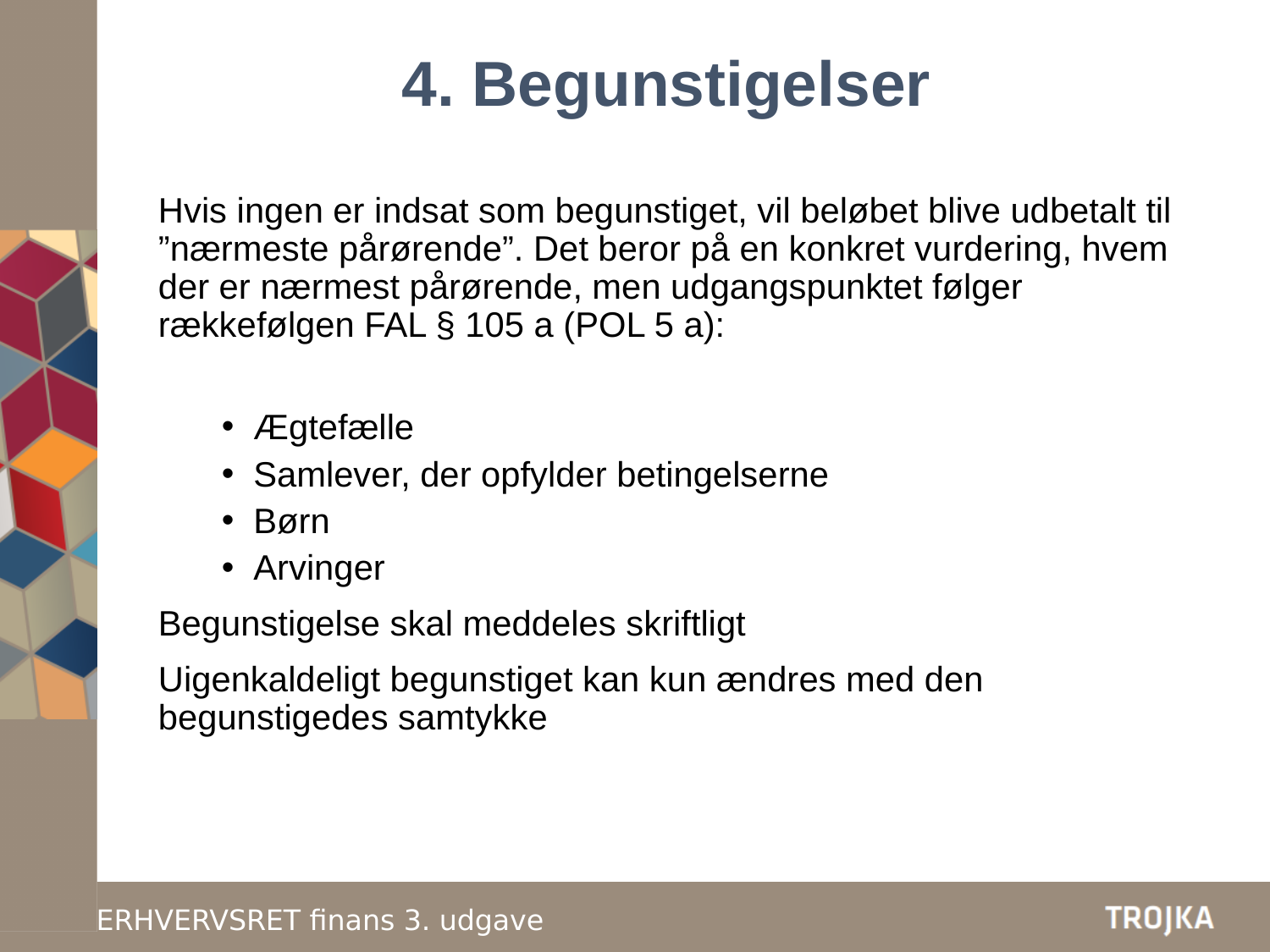

4. Begunstigelser
Hvis ingen er indsat som begunstiget, vil beløbet blive udbetalt til  ”nærmeste pårørende”. Det beror på en konkret vurdering, hvem der er nærmest pårørende, men udgangspunktet følger rækkefølgen FAL § 105 a (POL 5 a):

Ægtefælle
Samlever, der opfylder betingelserne
Børn
Arvinger
Begunstigelse skal meddeles skriftligt
Uigenkaldeligt begunstiget kan kun ændres med den begunstigedes samtykke